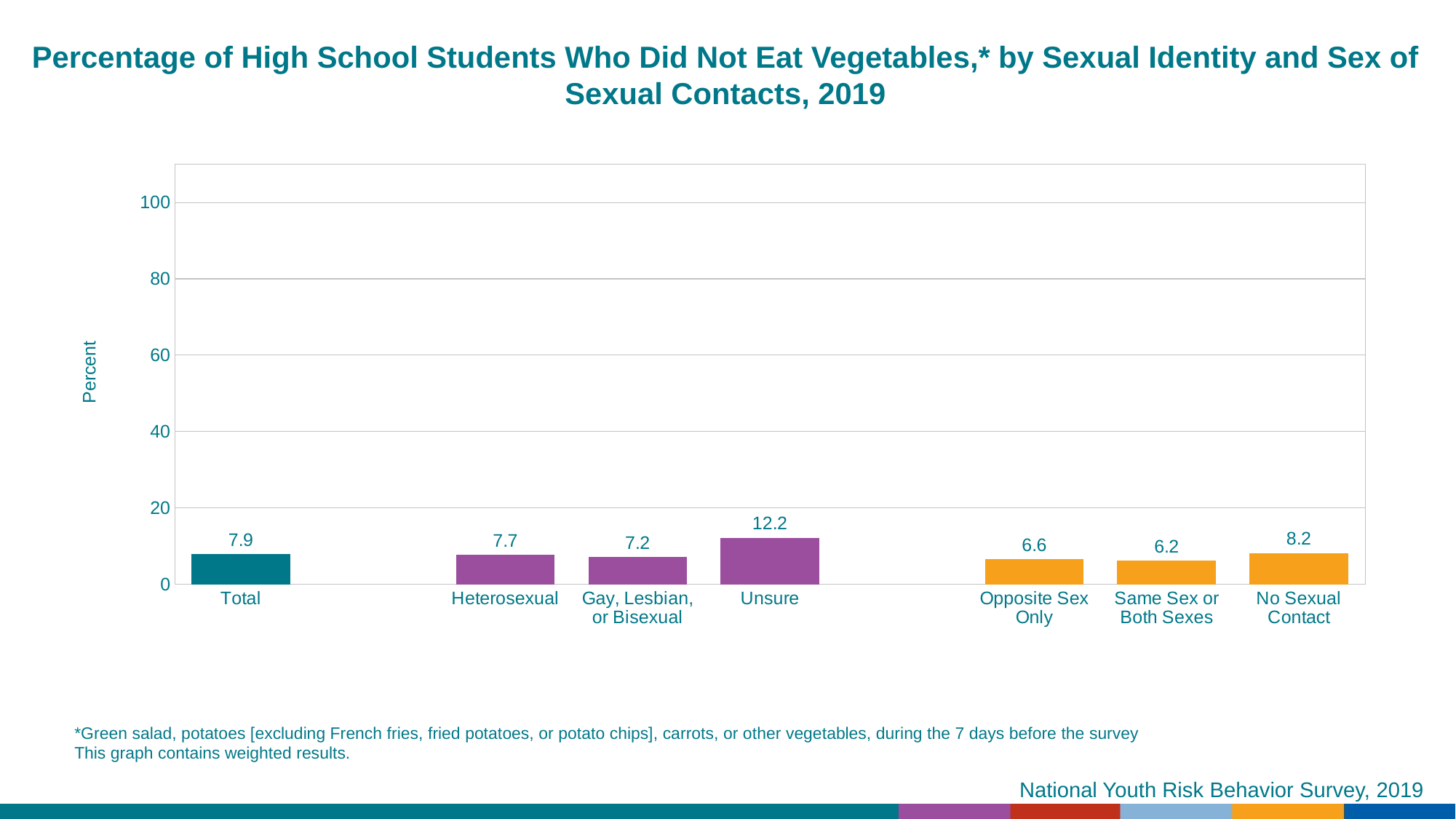

Percentage of High School Students Who Did Not Eat Vegetables,* by Sexual Identity and Sex of Sexual Contacts, 2019

### Chart

| Category | Series 1 |
|---|---|
| Total | 7.9 |
|  | None |
| Heterosexual | 7.7 |
| Gay, Lesbian, or Bisexual | 7.2 |
| Unsure | 12.2 |
|  | None |
| Opposite Sex Only | 6.6 |
| Same Sex or Both Sexes | 6.2 |
| No Sexual Contact | 8.2 |
*Green salad, potatoes [excluding French fries, fried potatoes, or potato chips], carrots, or other vegetables, during the 7 days before the survey
This graph contains weighted results.
National Youth Risk Behavior Survey, 2019